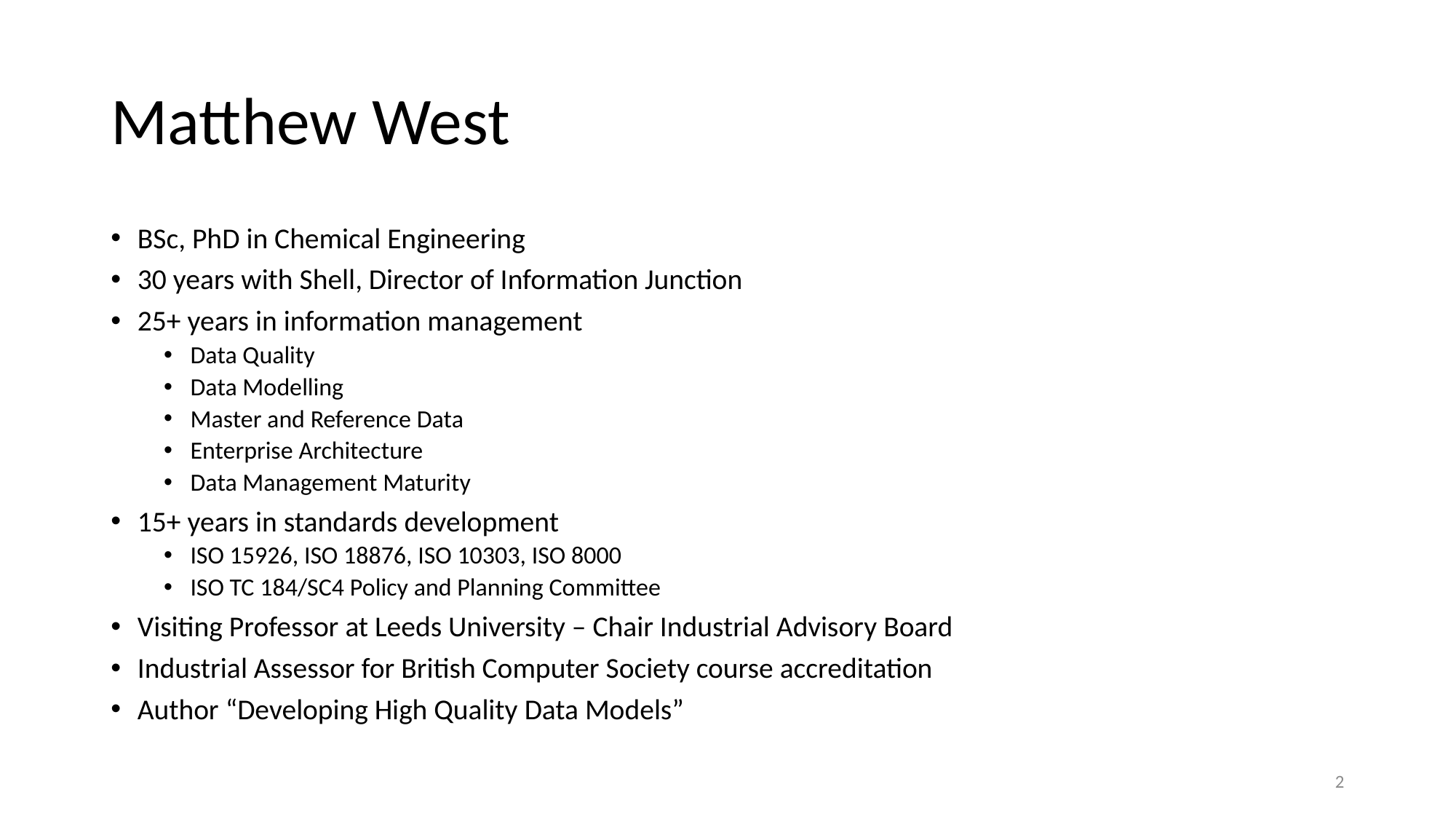

# Matthew West
BSc, PhD in Chemical Engineering
30 years with Shell, Director of Information Junction
25+ years in information management
Data Quality
Data Modelling
Master and Reference Data
Enterprise Architecture
Data Management Maturity
15+ years in standards development
ISO 15926, ISO 18876, ISO 10303, ISO 8000
ISO TC 184/SC4 Policy and Planning Committee
Visiting Professor at Leeds University – Chair Industrial Advisory Board
Industrial Assessor for British Computer Society course accreditation
Author “Developing High Quality Data Models”
2